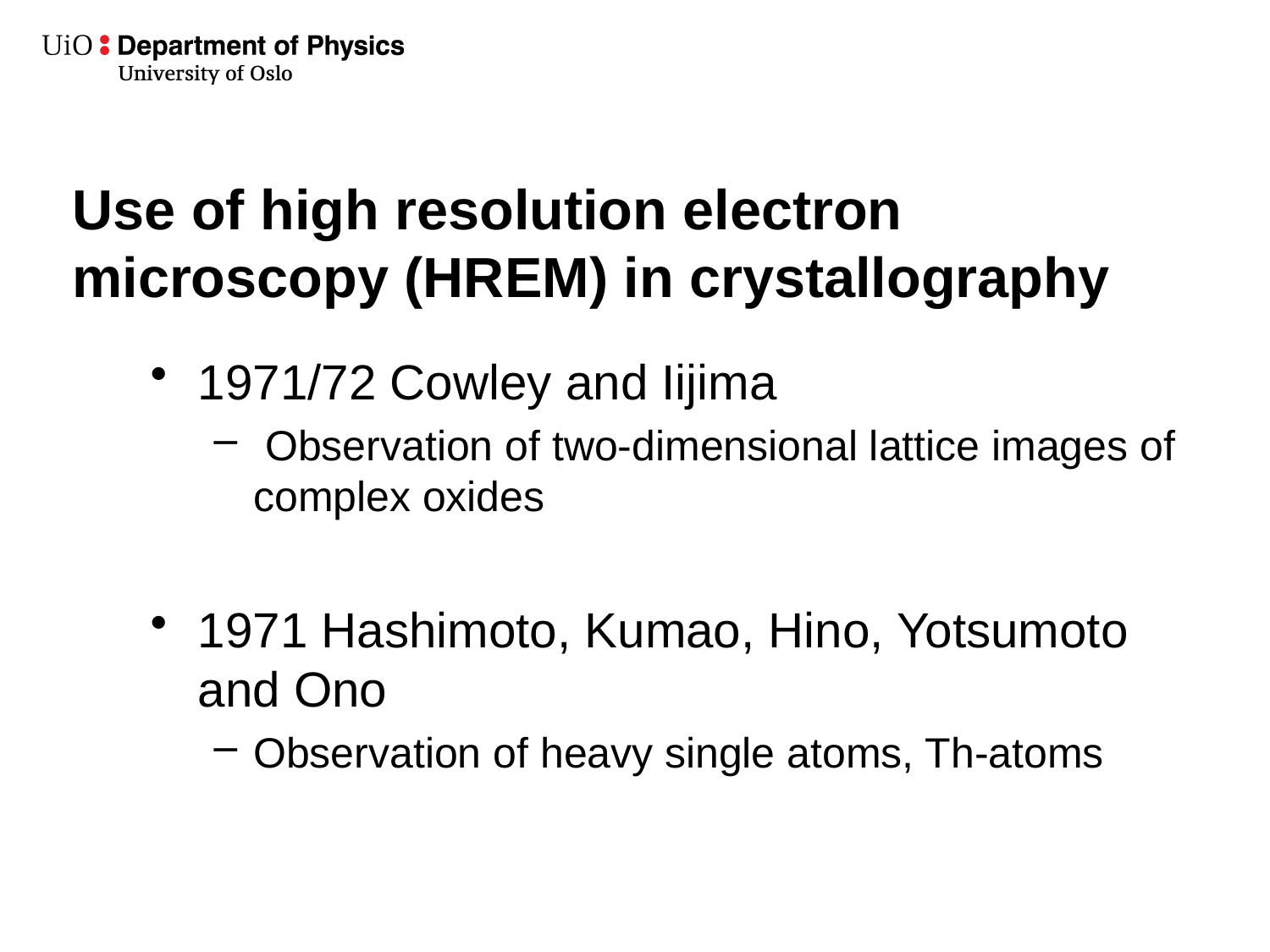

# Use of high resolution electron microscopy (HREM) in crystallography

1971/72 Cowley and Iijima
 Observation of two-dimensional lattice images of complex oxides

1971 Hashimoto, Kumao, Hino, Yotsumoto and Ono
Observation of heavy single atoms, Th-atoms